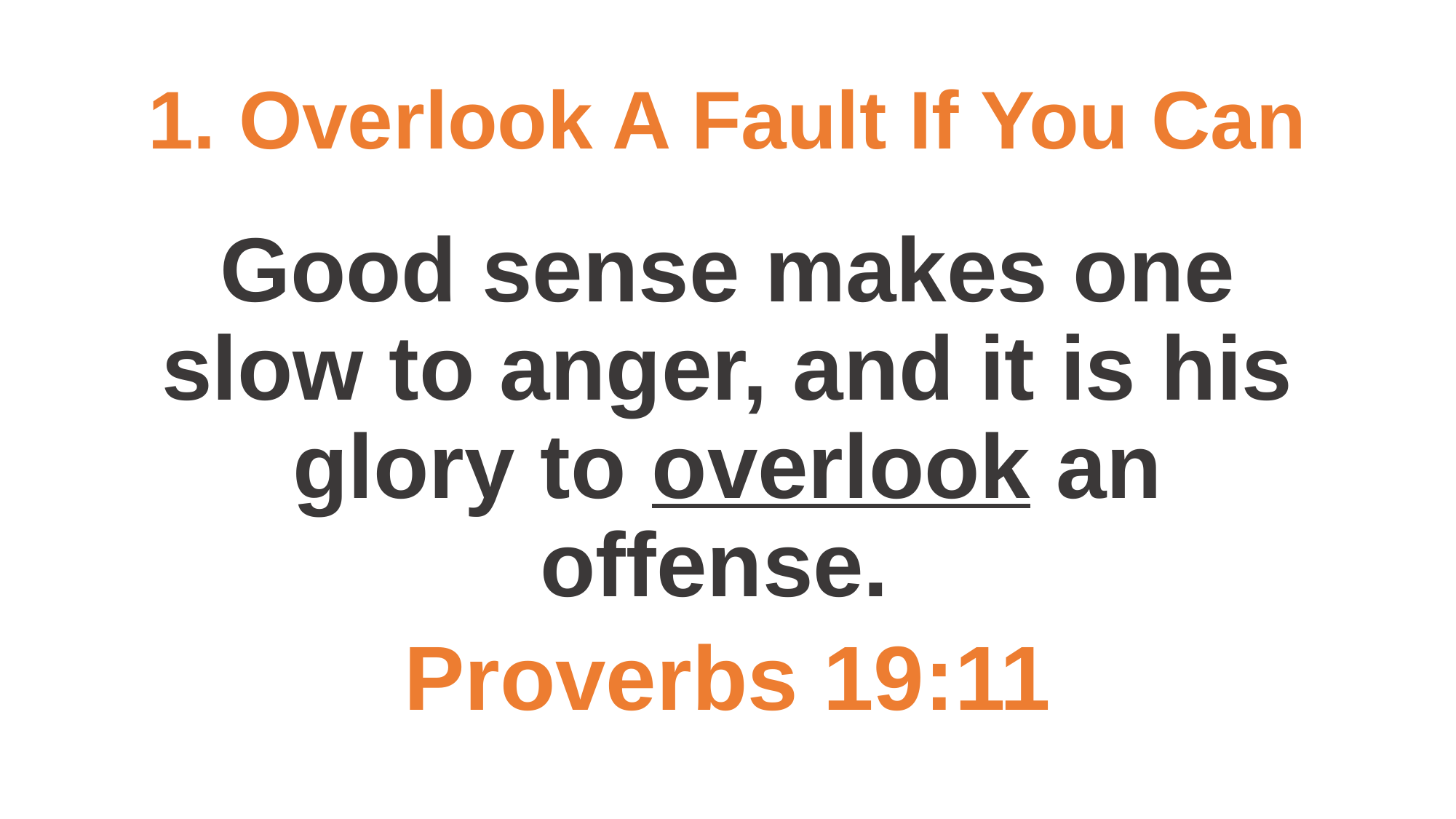

# 1. Overlook A Fault If You Can
Good sense makes one slow to anger, and it is his glory to overlook an offense.
Proverbs 19:11